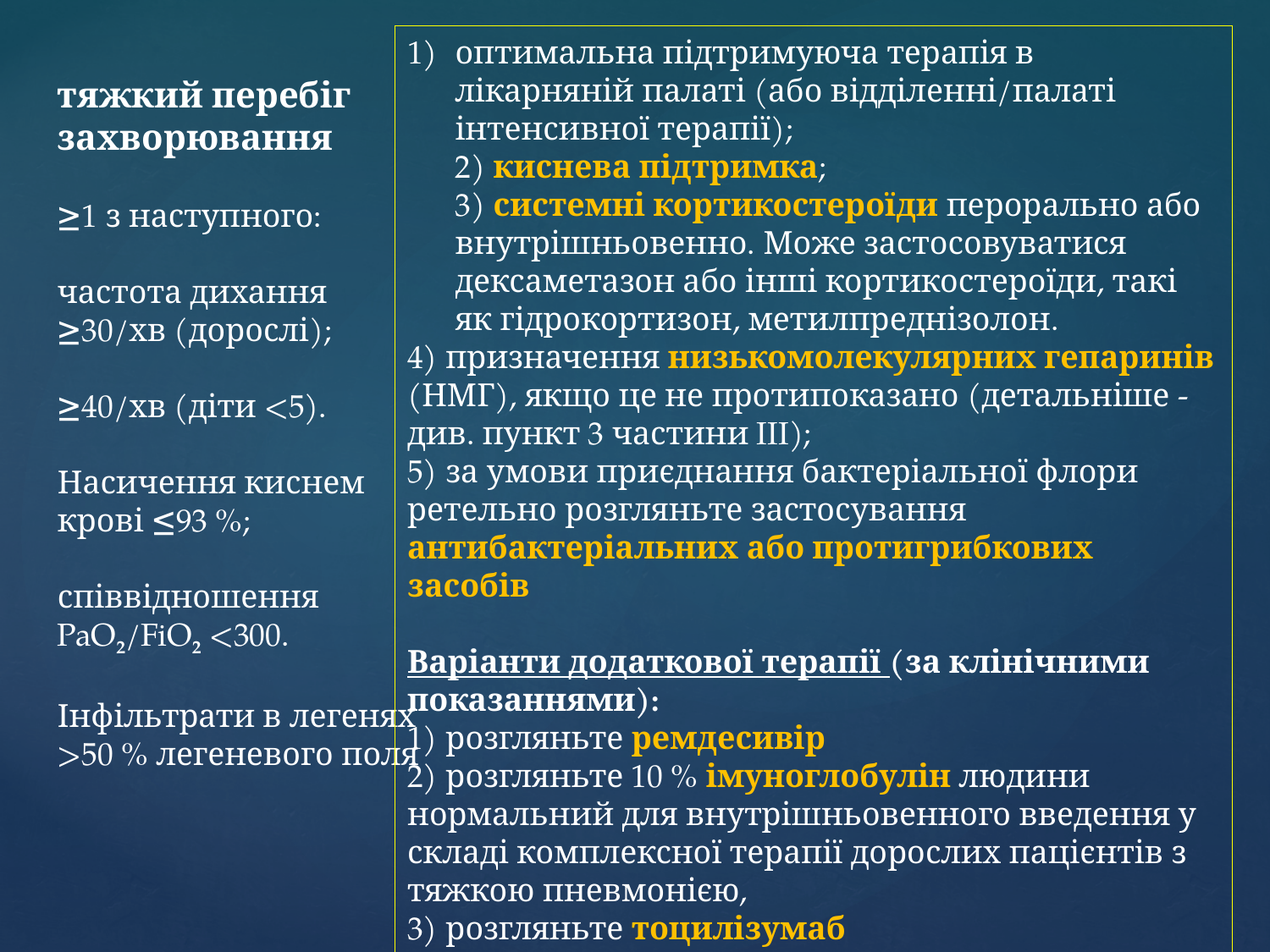

оптимальна підтримуюча терапія в лікарняній палаті (або відділенні/палаті інтенсивної терапії);
2) киснева підтримка;
3) системні кортикостероїди перорально або внутрішньовенно. Може застосовуватися дексаметазон або інші кортикостероїди, такі як гідрокортизон, метилпреднізолон.
4) призначення низькомолекулярних гепаринів (НМГ), якщо це не протипоказано (детальніше - див. пункт 3 частини III);
5) за умови приєднання бактеріальної флори ретельно розгляньте застосування антибактеріальних або протигрибкових засобів

Варіанти додаткової терапії (за клінічними показаннями):
1) розгляньте ремдесивір
2) розгляньте 10 % імуноглобулін людини нормальний для внутрішньовенного введення у складі комплексної терапії дорослих пацієнтів з тяжкою пневмонією,
3) розгляньте тоцилізумаб
тяжкий перебіг захворювання
≥1 з наступного:
частота дихання
≥30/хв (дорослі);
≥40/хв (діти <5).
Насичення киснем крові ≤93 %;
співвідношення PaO2/FiO2 <300.
Інфільтрати в легенях >50 % легеневого поля